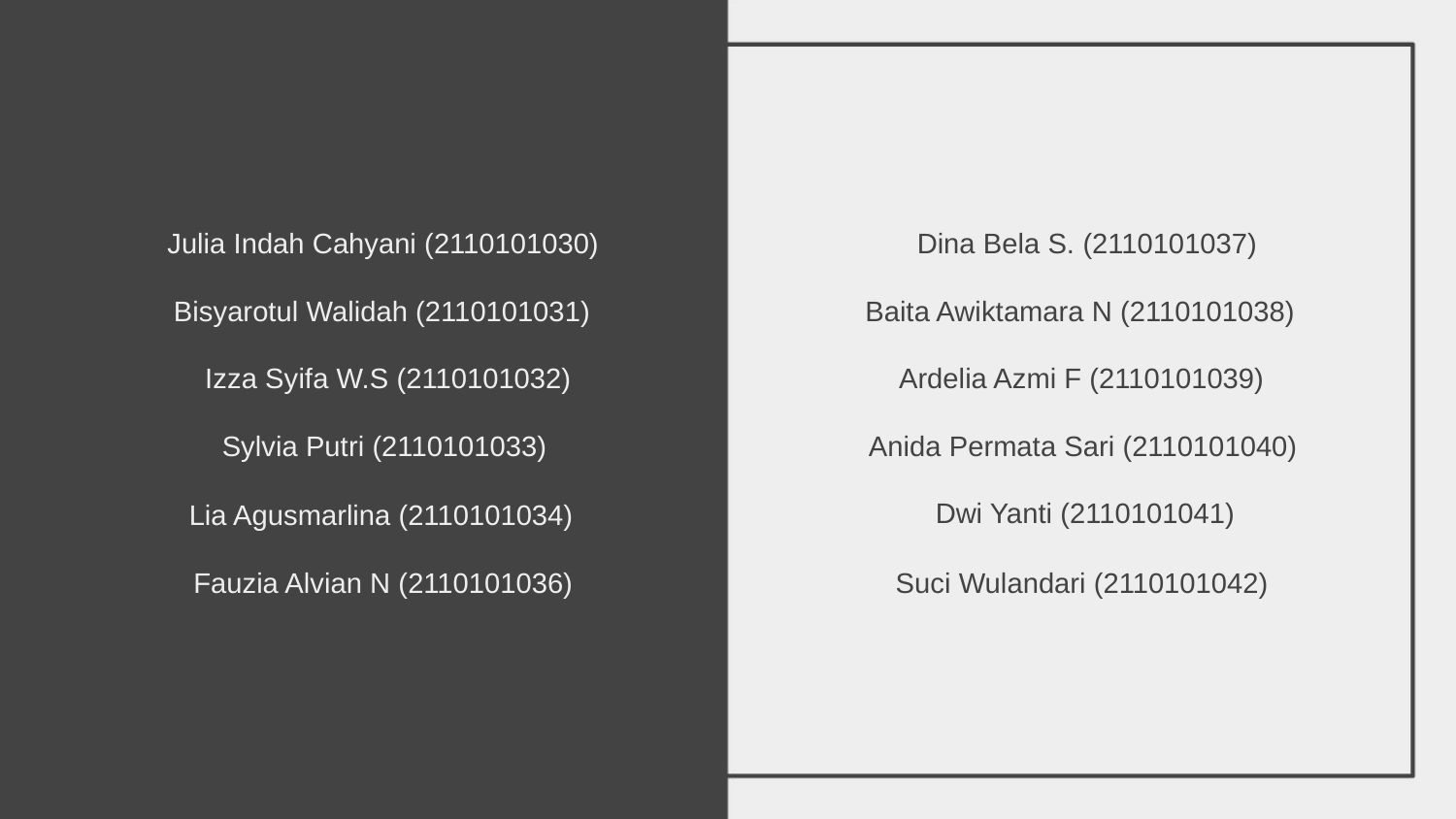

Julia Indah Cahyani (2110101030)
Bisyarotul Walidah (2110101031)
Izza Syifa W.S (2110101032)
Sylvia Putri (2110101033)
Dina Bela S. (2110101037)
Baita Awiktamara N (2110101038)
Ardelia Azmi F (2110101039)
Anida Permata Sari (2110101040)
Dwi Yanti (2110101041)
Lia Agusmarlina (2110101034)
Fauzia Alvian N (2110101036)
Suci Wulandari (2110101042)